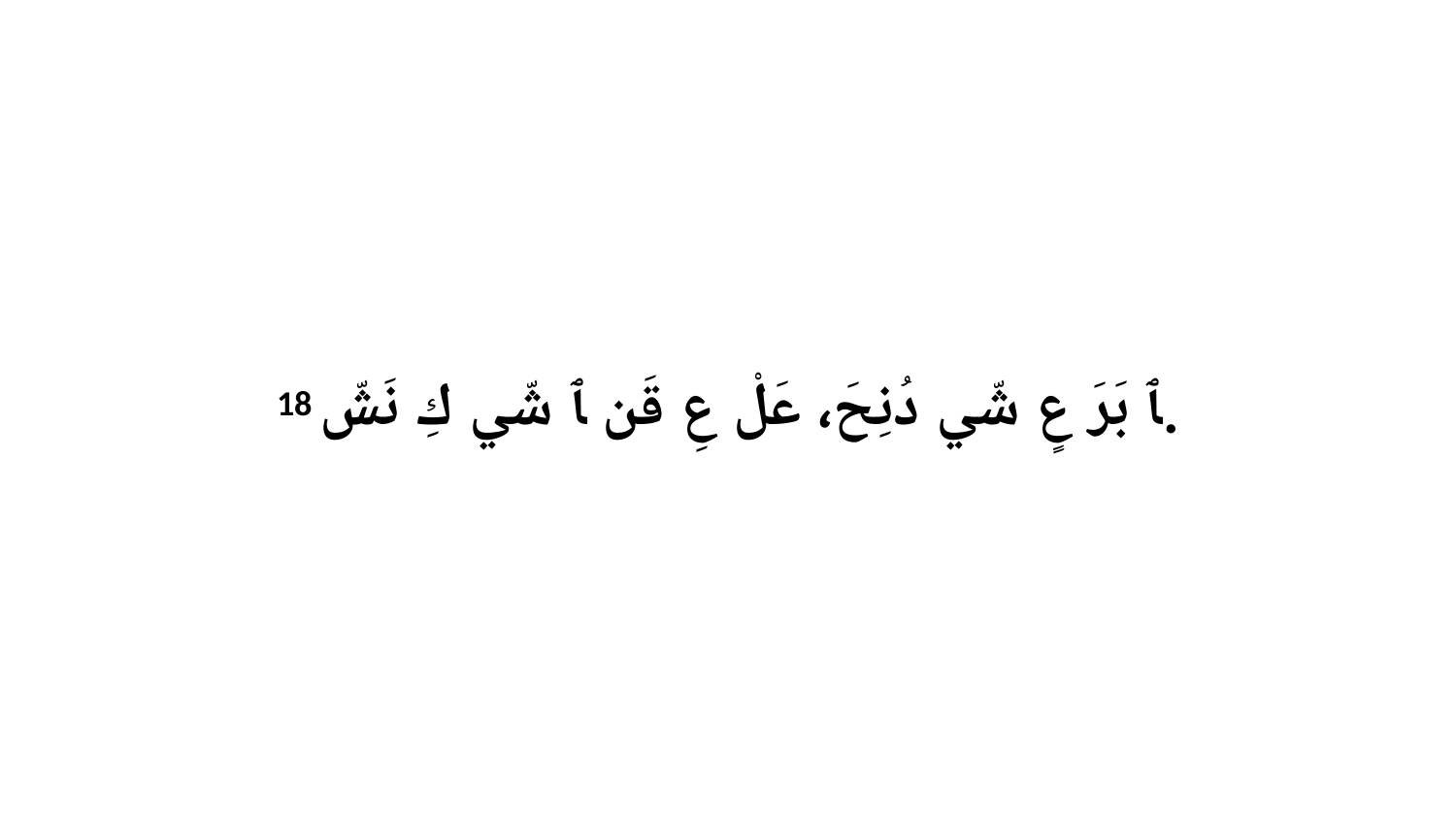

18 ﭑ بَرَ عٍ شّي دُنِحَ، عَلْ عِ قَن ﭑ شّي كِ نَشّ.